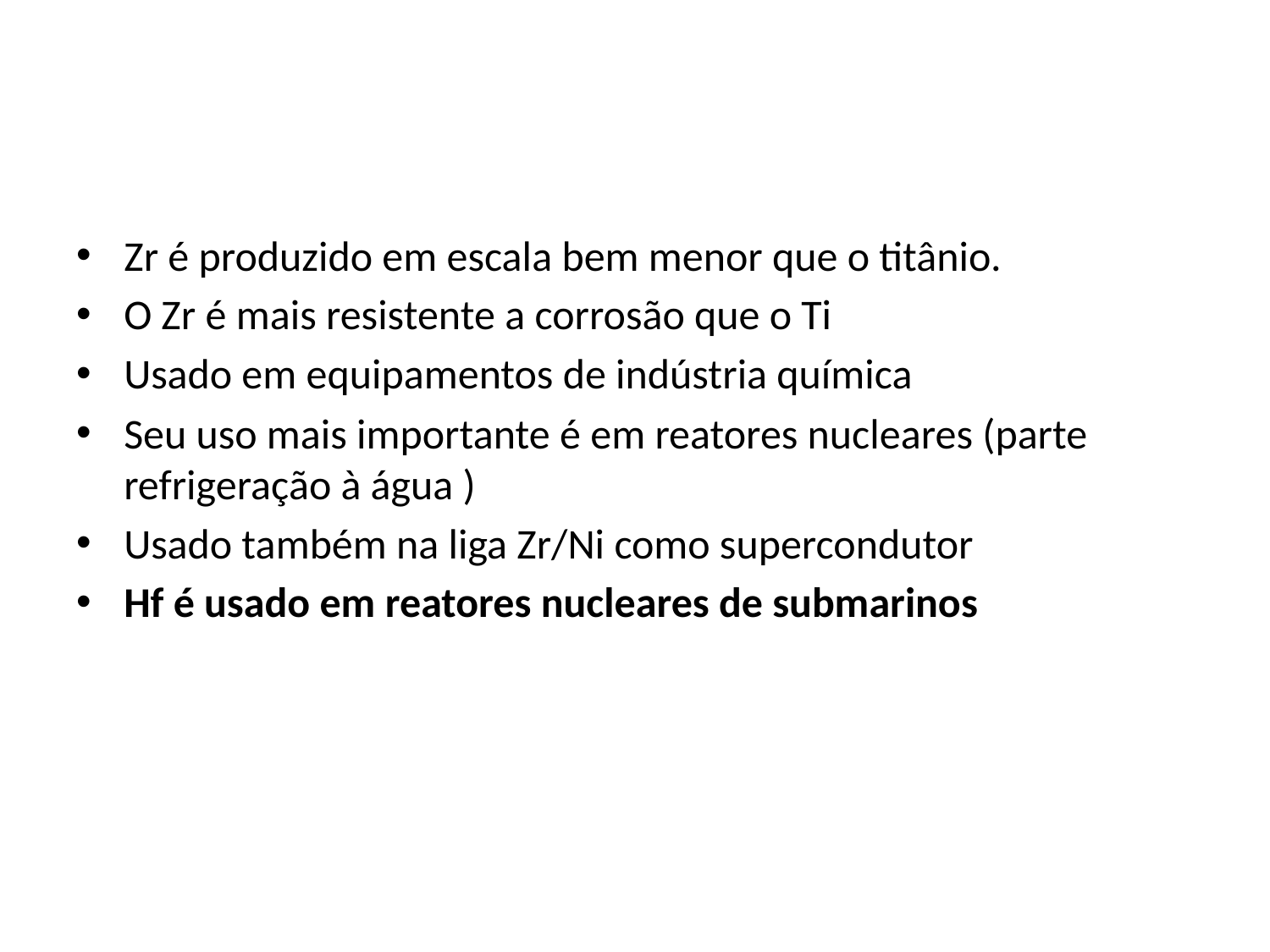

#
Zr é produzido em escala bem menor que o titânio.
O Zr é mais resistente a corrosão que o Ti
Usado em equipamentos de indústria química
Seu uso mais importante é em reatores nucleares (parte refrigeração à água )
Usado também na liga Zr/Ni como supercondutor
Hf é usado em reatores nucleares de submarinos